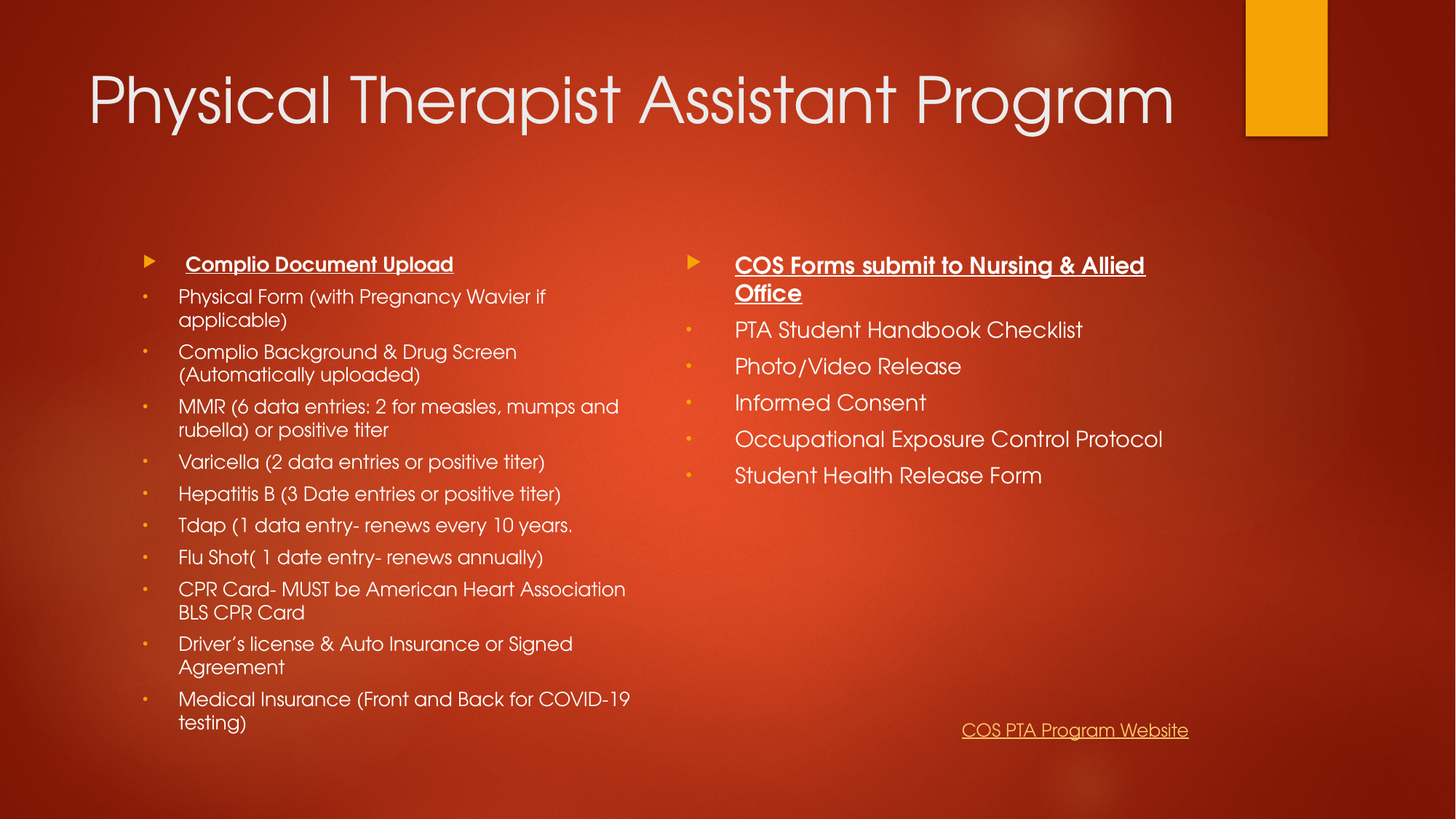

# Physical Therapist Assistant Program
COS Forms submit to Nursing & Allied Office
PTA Student Handbook Checklist
Photo/Video Release
Informed Consent
Occupational Exposure Control Protocol
Student Health Release Form

COS PTA Program Website

Complio Document Upload
Physical Form (with Pregnancy Wavier if applicable)
Complio Background & Drug Screen (Automatically uploaded)
MMR (6 data entries: 2 for measles, mumps and rubella) or positive titer
Varicella (2 data entries or positive titer)
Hepatitis B (3 Date entries or positive titer)
Tdap (1 data entry- renews every 10 years.
Flu Shot( 1 date entry- renews annually)
CPR Card- MUST be American Heart Association BLS CPR Card
Driver’s license & Auto Insurance or Signed Agreement
Medical Insurance (Front and Back for COVID-19 testing)